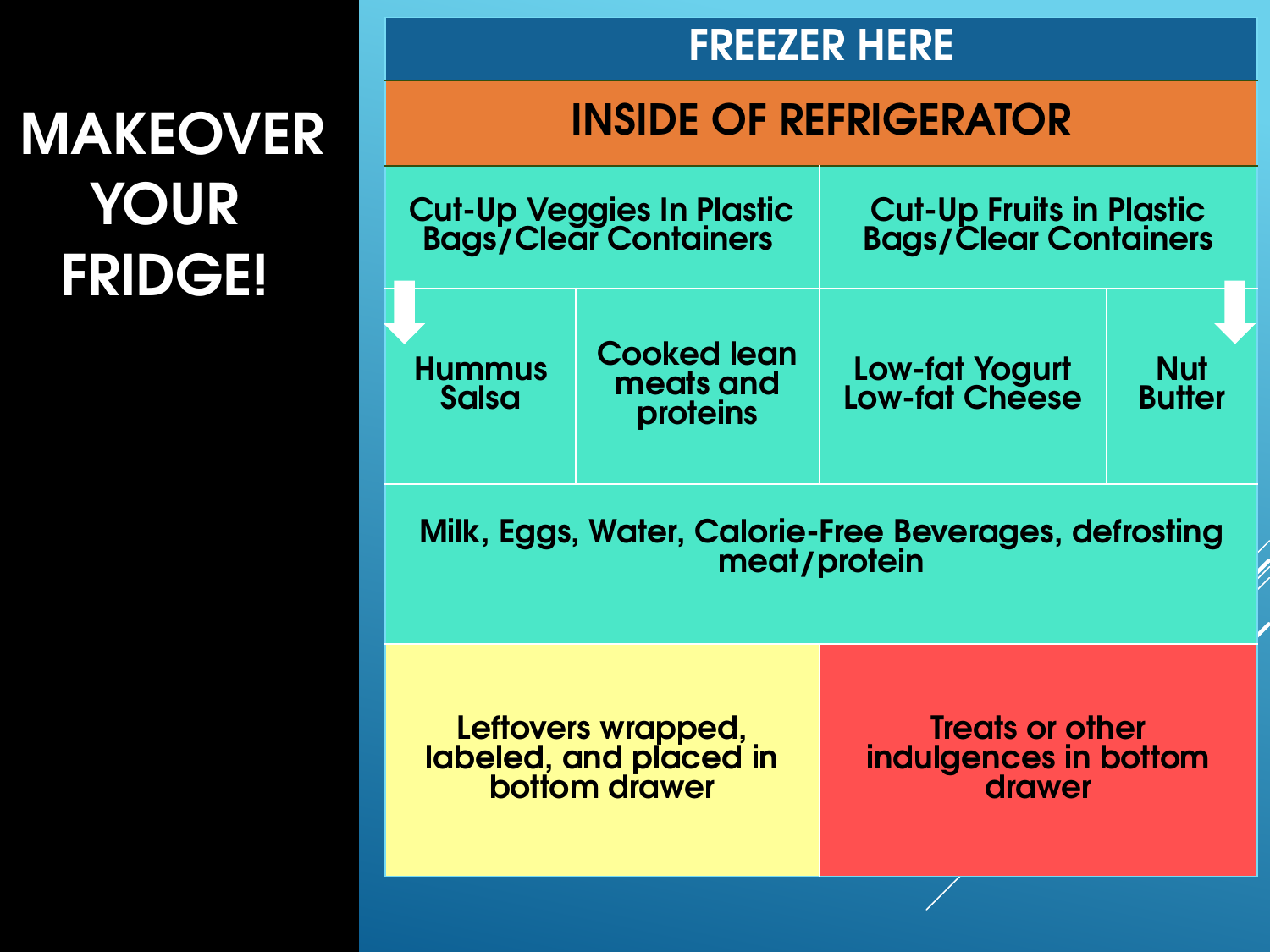

| FREEZER HERE |  |  |  |
| --- | --- | --- | --- |
| INSIDE OF REFRIGERATOR |  |  |  |
| Cut-Up Veggies In Plastic Bags/Clear Containers |  | Cut-Up Fruits in Plastic Bags/Clear Containers |  |
| Hummus Salsa | Cooked lean meats and proteins | Low-fat Yogurt Low-fat Cheese | Nut Butter |
| Milk, Eggs, Water, Calorie-Free Beverages, defrosting meat/protein |  |  |  |
| Leftovers wrapped, labeled, and placed in bottom drawer |  | Treats or other indulgences in bottom drawer |  |
# Makeover Your Fridge!